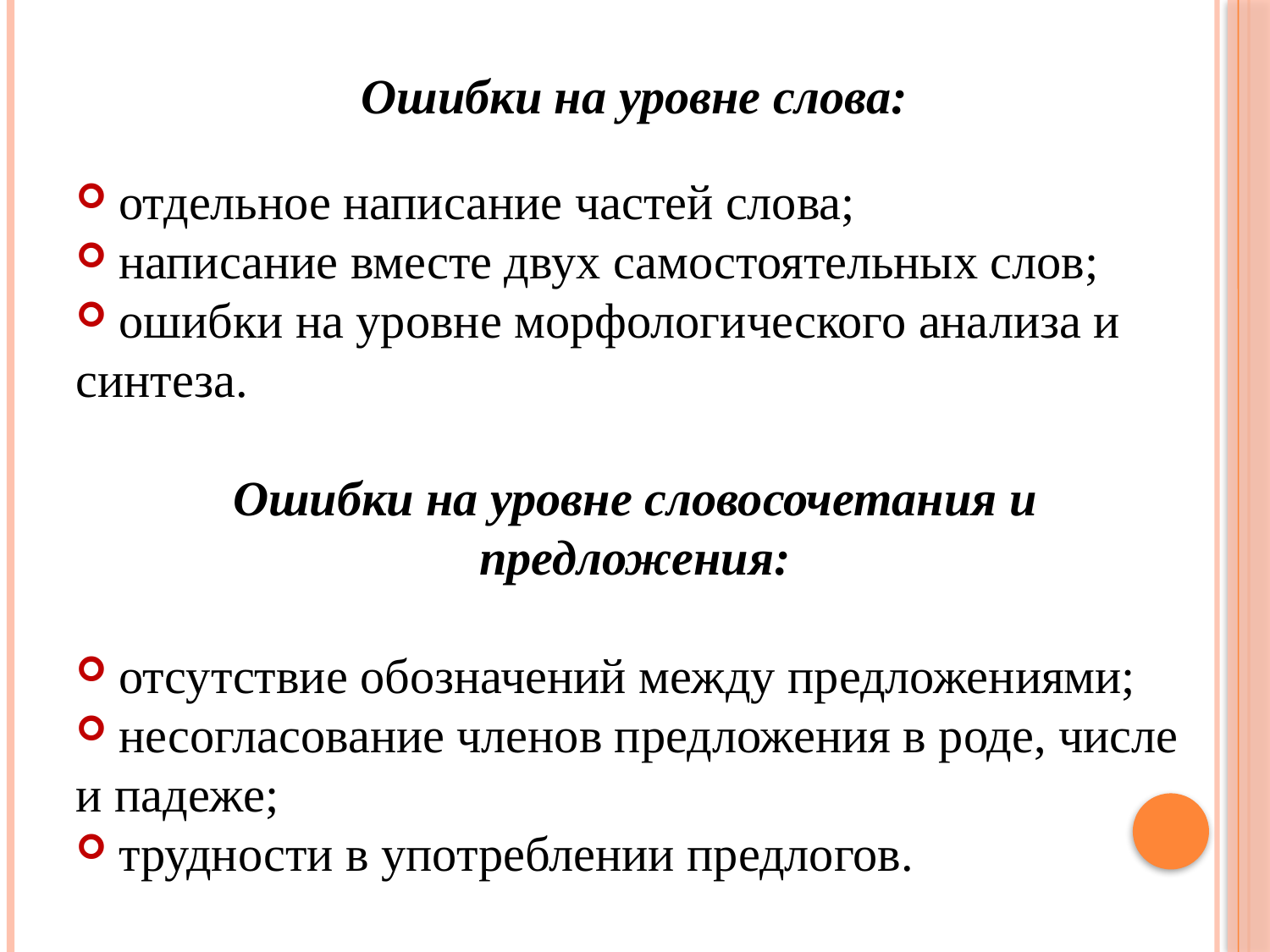

#
Ошибки на уровне слова:

 отдельное написание частей слова;
 написание вместе двух самостоятельных слов;
 ошибки на уровне морфологического анализа и синтеза.

Ошибки на уровне словосочетания и предложения:

 отсутствие обозначений между предложениями;
 несогласование членов предложения в роде, числе и падеже;
 трудности в употреблении предлогов.